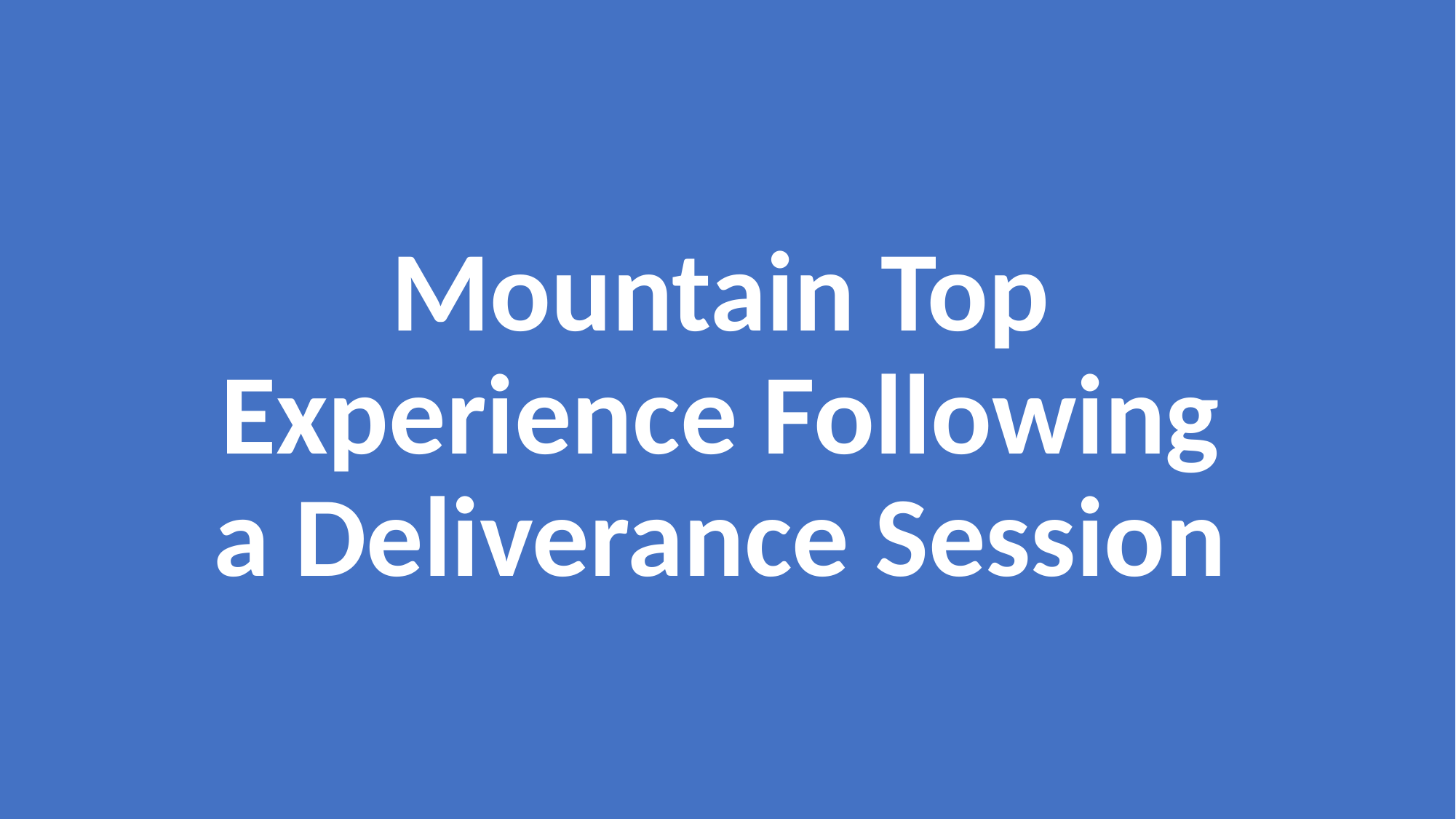

# Mountain Top Experience Following a Deliverance Session